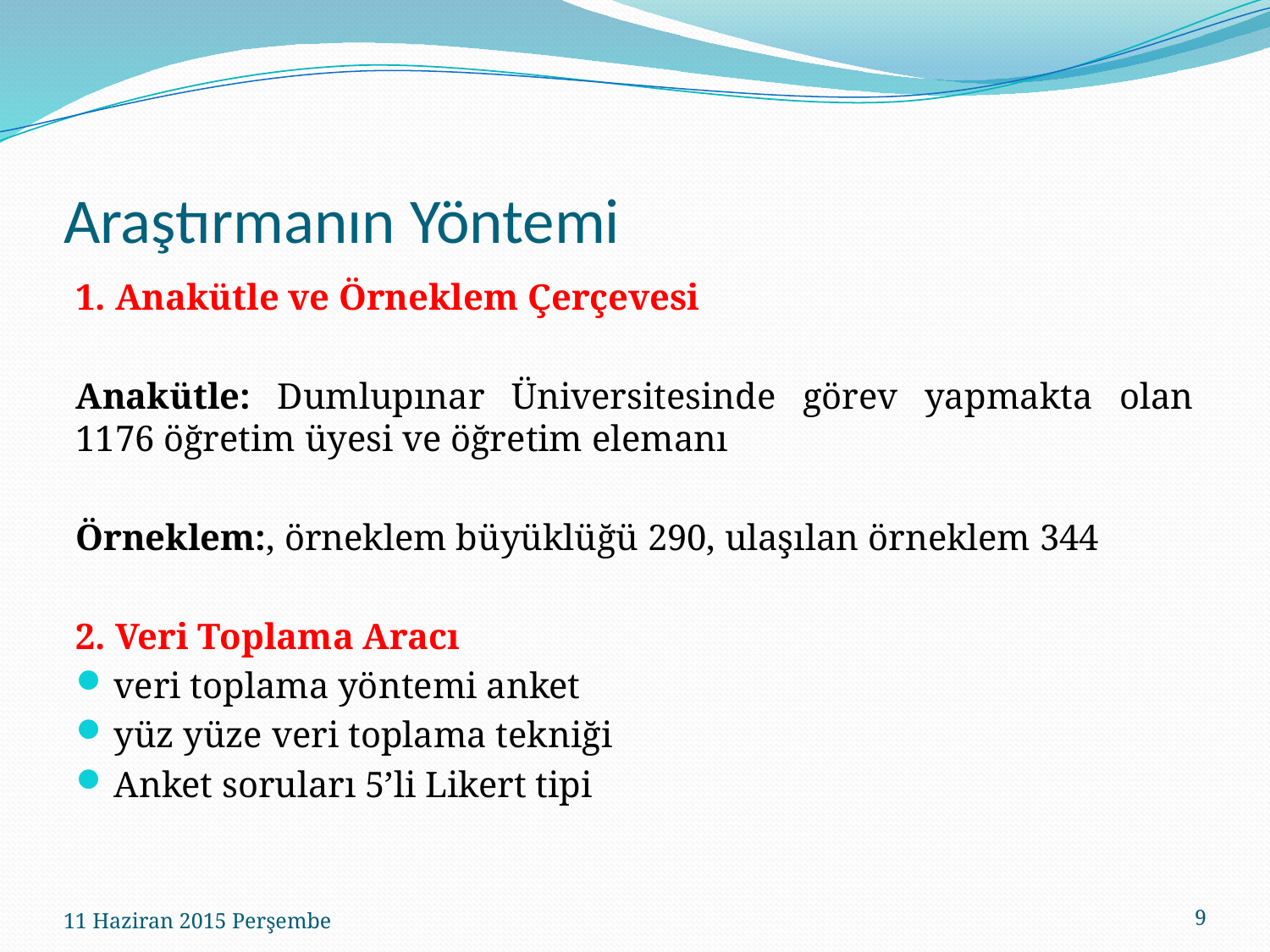

# Araştırmanın Yöntemi
1. Anakütle ve Örneklem Çerçevesi

Anakütle: Dumlupınar Üniversitesinde görev yapmakta olan 1176 öğretim üyesi ve öğretim elemanı

Örneklem:, örneklem büyüklüğü 290, ulaşılan örneklem 344

2. Veri Toplama Aracı
veri toplama yöntemi anket
yüz yüze veri toplama tekniği
Anket soruları 5’li Likert tipi

11 Haziran 2015 Perşembe
9